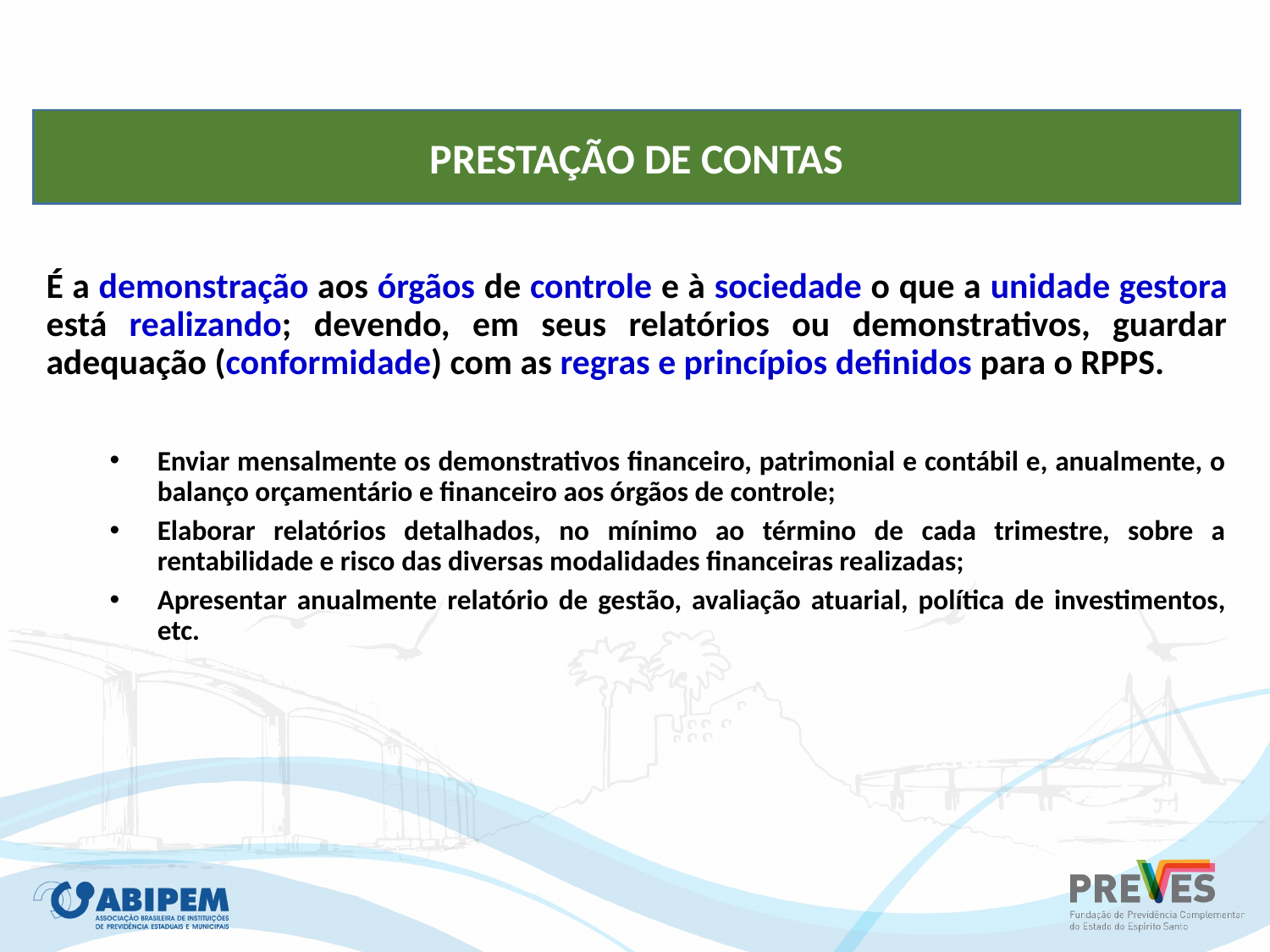

PRESTAÇÃO DE CONTAS
É a demonstração aos órgãos de controle e à sociedade o que a unidade gestora está realizando; devendo, em seus relatórios ou demonstrativos, guardar adequação (conformidade) com as regras e princípios definidos para o RPPS.

Enviar mensalmente os demonstrativos financeiro, patrimonial e contábil e, anualmente, o balanço orçamentário e financeiro aos órgãos de controle;
Elaborar relatórios detalhados, no mínimo ao término de cada trimestre, sobre a rentabilidade e risco das diversas modalidades financeiras realizadas;
Apresentar anualmente relatório de gestão, avaliação atuarial, política de investimentos, etc.